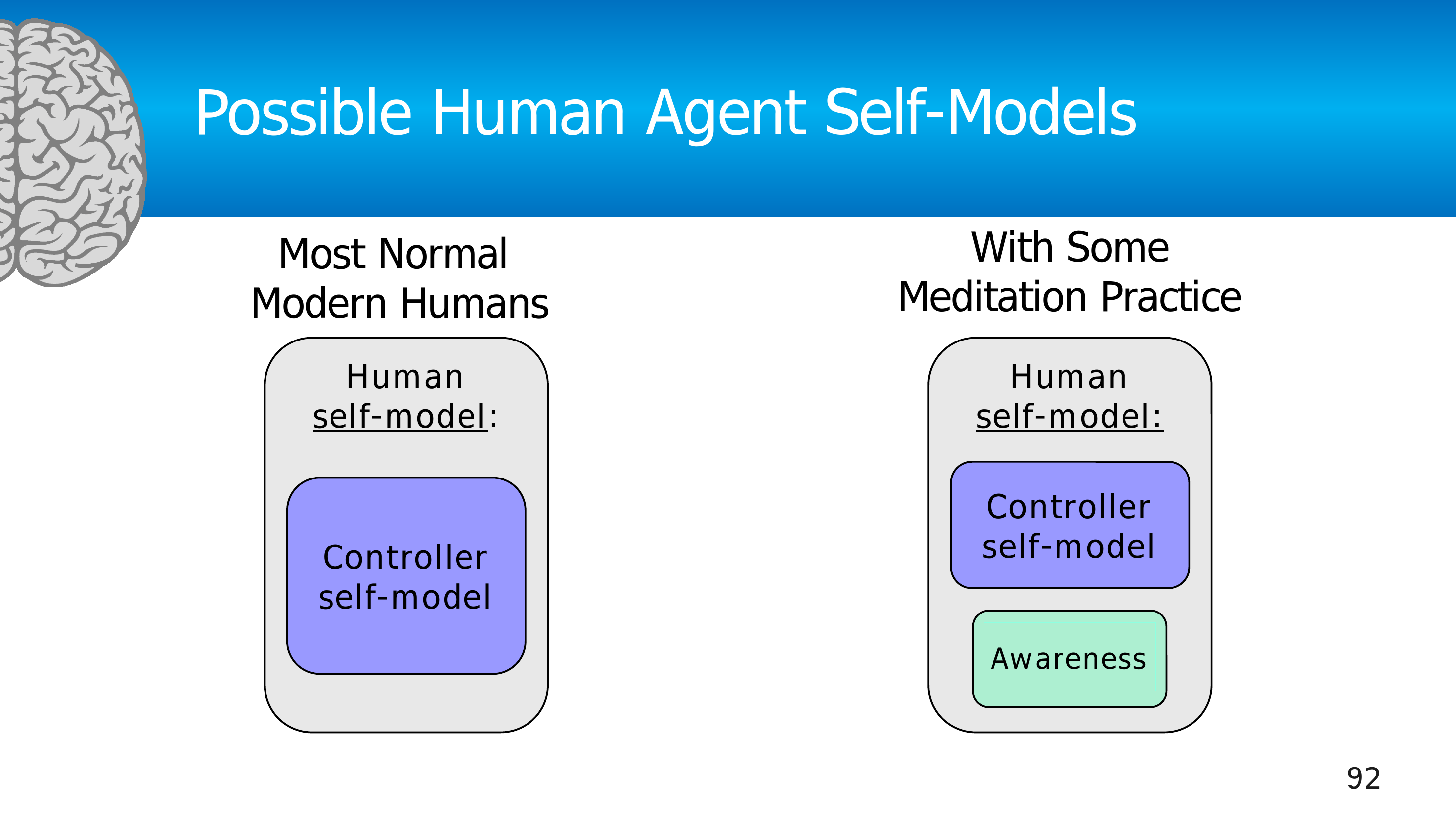

# Possible Human Agent Self-Models
With Some
Meditation Practice
Human
self-model:

Controller
self-model
Most Normal
Modern Humans
Human
self-model:

Controller
self-model
Modeler
self-model

Awareness

92